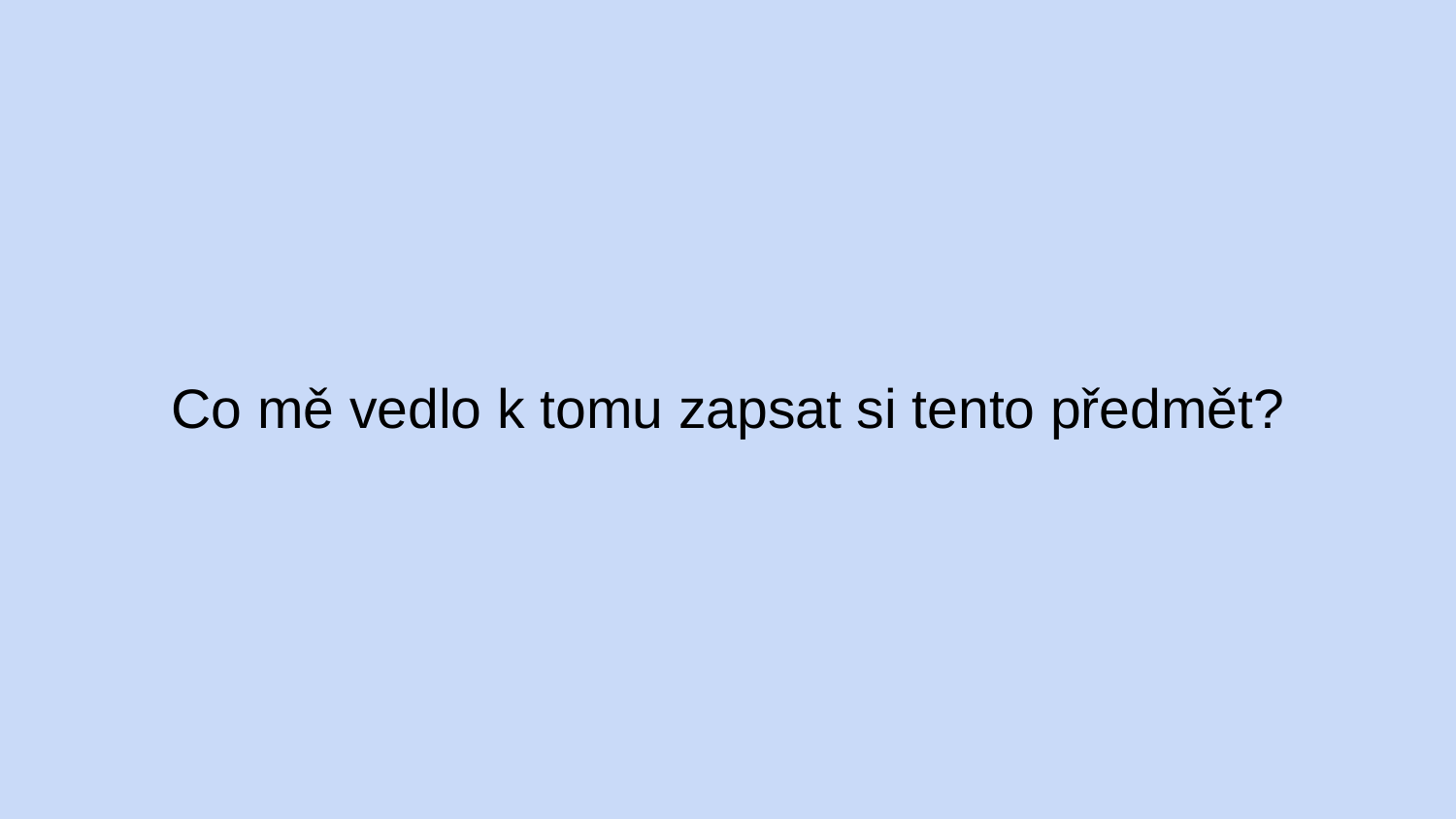

# Co mě vedlo k tomu zapsat si tento předmět?